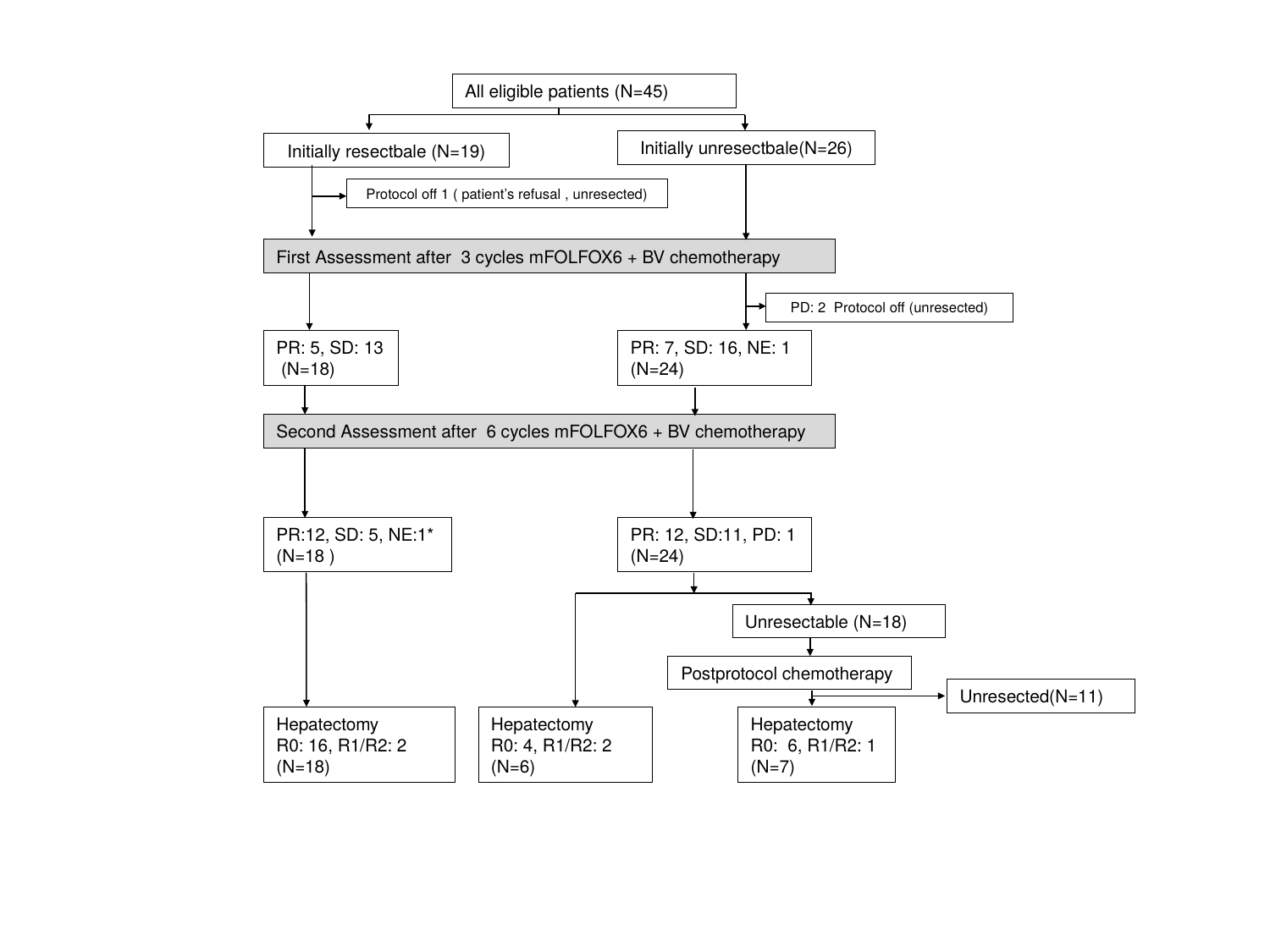

All eligible patients (N=45)
Initially unresectbale(N=26)
Initially resectbale (N=19)
Protocol off 1 ( patient’s refusal , unresected)
First Assessment after  3 cycles mFOLFOX6 + BV chemotherapy
PD: 2  Protocol off (unresected)
PR: 5, SD: 13
 (N=18)
PR: 7, SD: 16, NE: 1
(N=24)
Second Assessment after  6 cycles mFOLFOX6 + BV chemotherapy
PR:12, SD: 5, NE:1*
(N=18 )
PR: 12, SD:11, PD: 1
(N=24)
Unresectable (N=18)
Postprotocol chemotherapy
Unresected(N=11)
Hepatectomy
R0: 16, R1/R2: 2
(N=18)
Hepatectomy
R0: 4, R1/R2: 2
(N=6)
Hepatectomy
R0:  6, R1/R2: 1
(N=7)